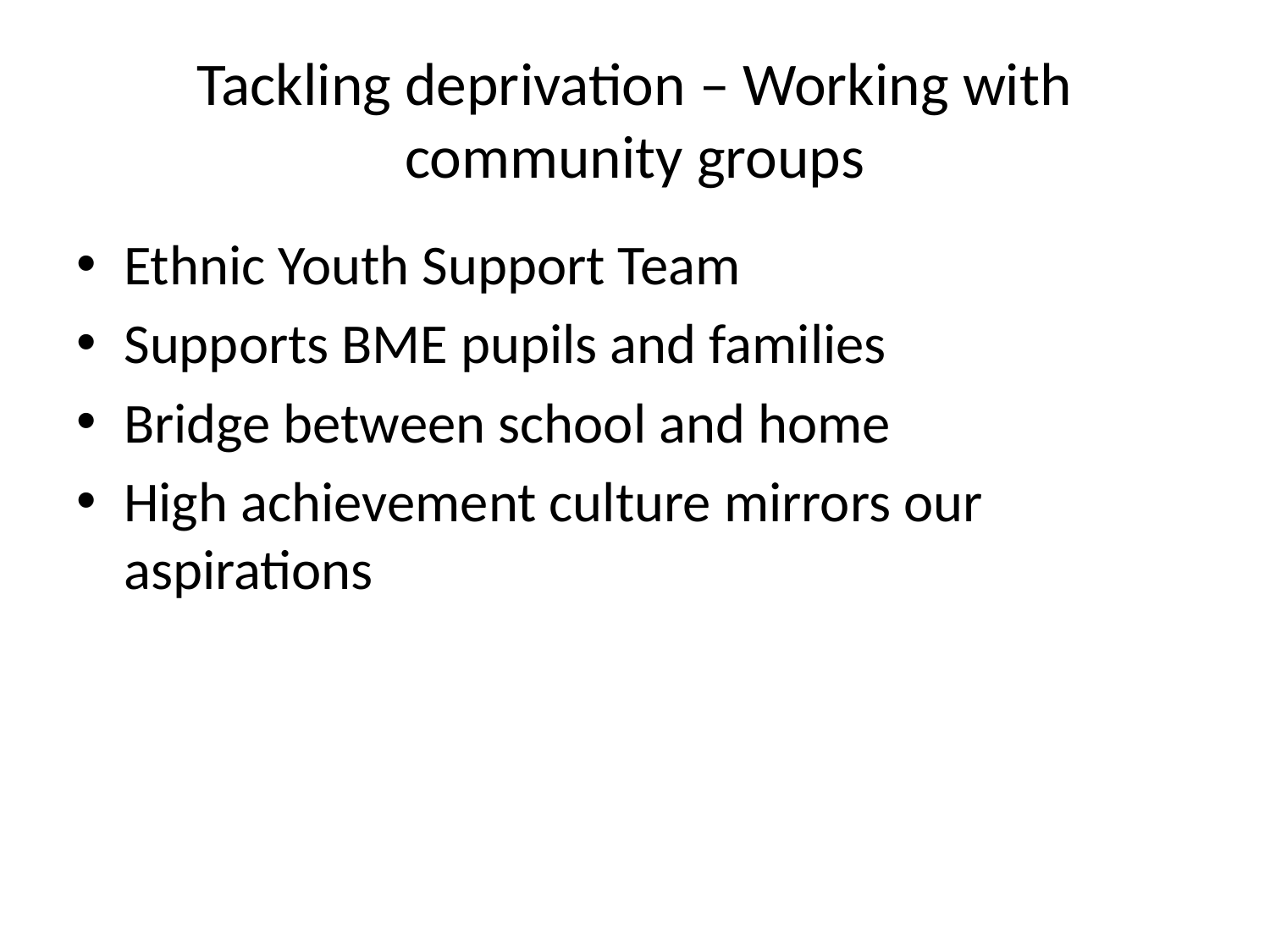

# Tackling deprivation – Working with community groups
Ethnic Youth Support Team
Supports BME pupils and families
Bridge between school and home
High achievement culture mirrors our aspirations